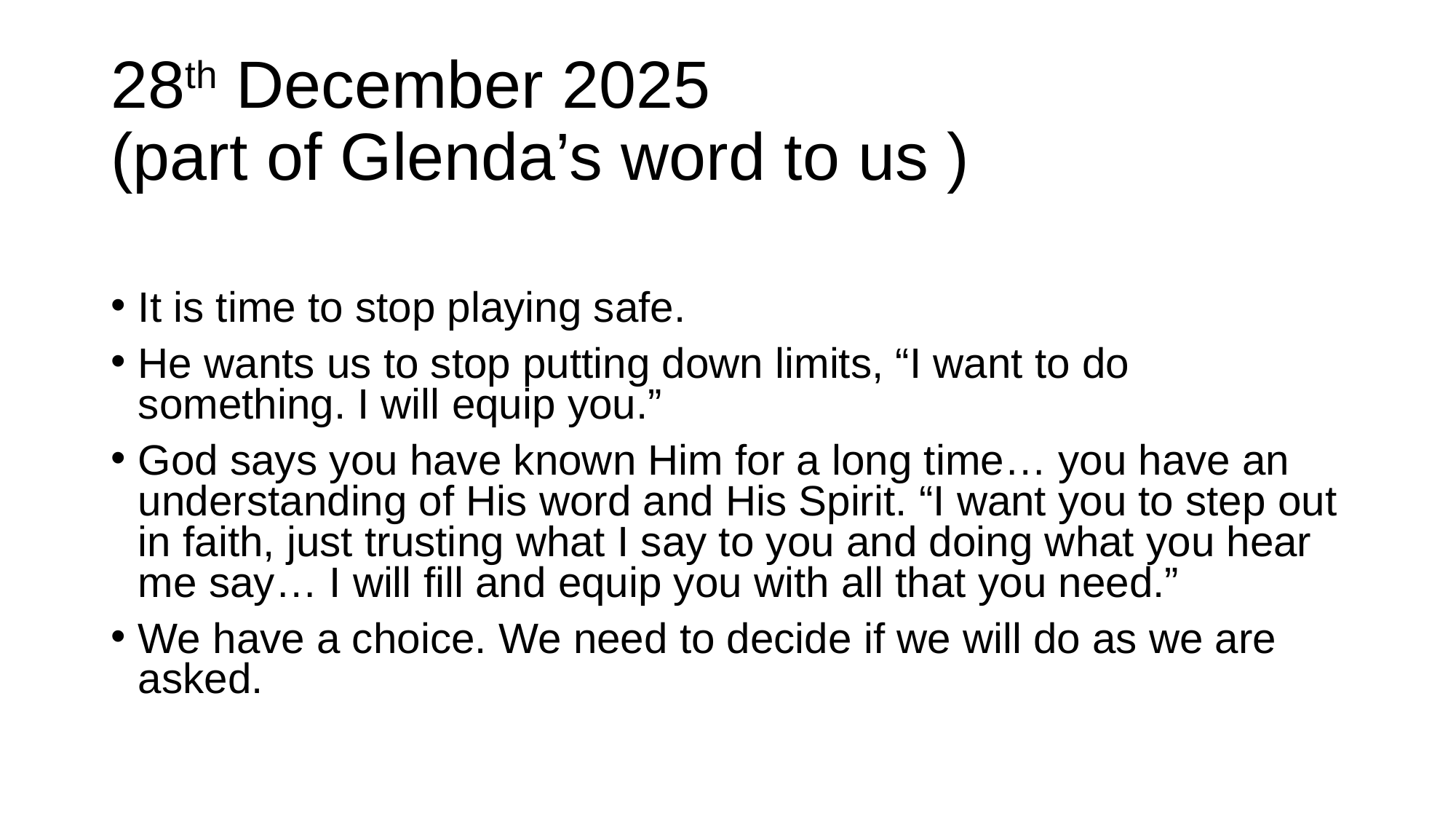

# 28th December 2025 (part of Glenda’s word to us )

It is time to stop playing safe.
He wants us to stop putting down limits, “I want to do something. I will equip you.”
God says you have known Him for a long time… you have an understanding of His word and His Spirit. “I want you to step out in faith, just trusting what I say to you and doing what you hear me say… I will fill and equip you with all that you need.”
We have a choice. We need to decide if we will do as we are asked.